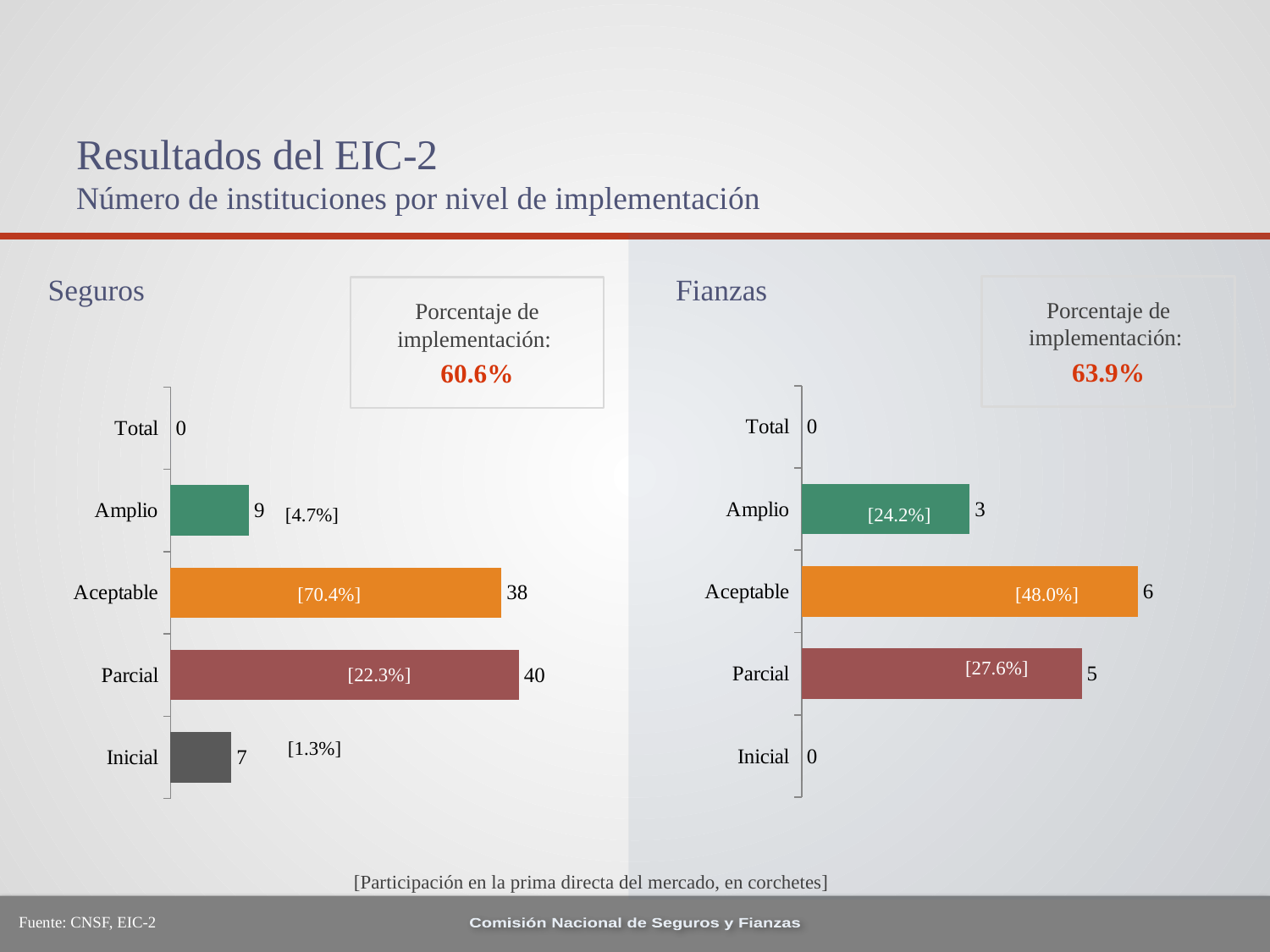

# Resultados del EIC-2 Número de instituciones por nivel de implementación

Seguros
Fianzas
Porcentaje de implementación:
63.9%
Porcentaje de implementación:
60.6%

### Chart

| Category | Serie 1 |
|---|---|
| Inicial | 0.0 |
| Parcial | 5.0 |
| Aceptable | 6.0 |
| Amplio | 3.0 |
| Total | 0.0 |

### Chart

| Category | Serie 1 |
|---|---|
| Inicial | 7.0 |
| Parcial | 40.0 |
| Aceptable | 38.0 |
| Amplio | 9.0 |
| Total | 0.0 |
[24.2%]
[4.7%]
[48.0%]
[70.4%]
[27.6%]
[22.3%]
[1.3%]
[Participación en la prima directa del mercado, en corchetes]
Fuente: CNSF, EIC-2